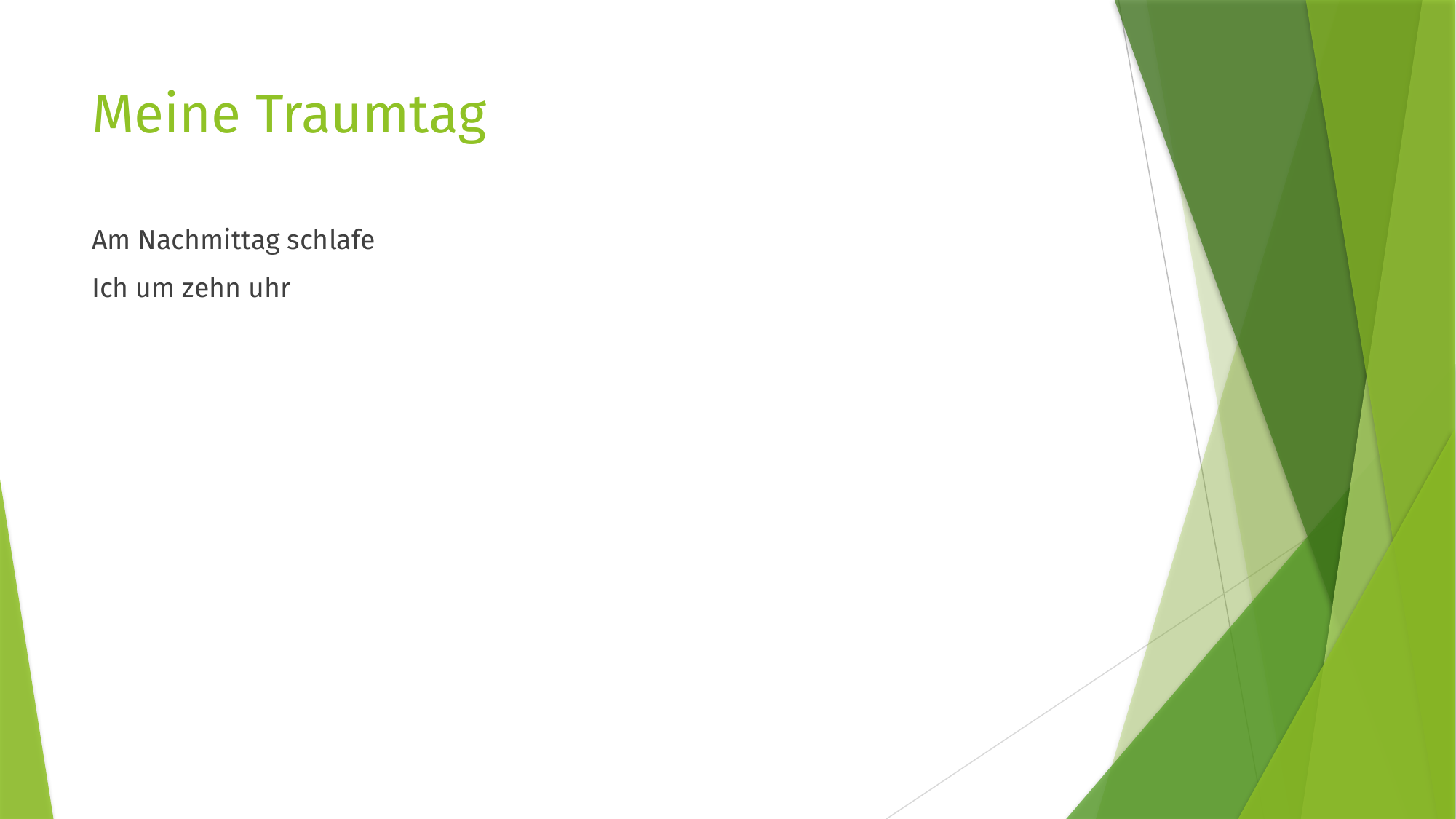

# Meine Traumtag
Am Nachmittag schlafe
Ich um zehn uhr